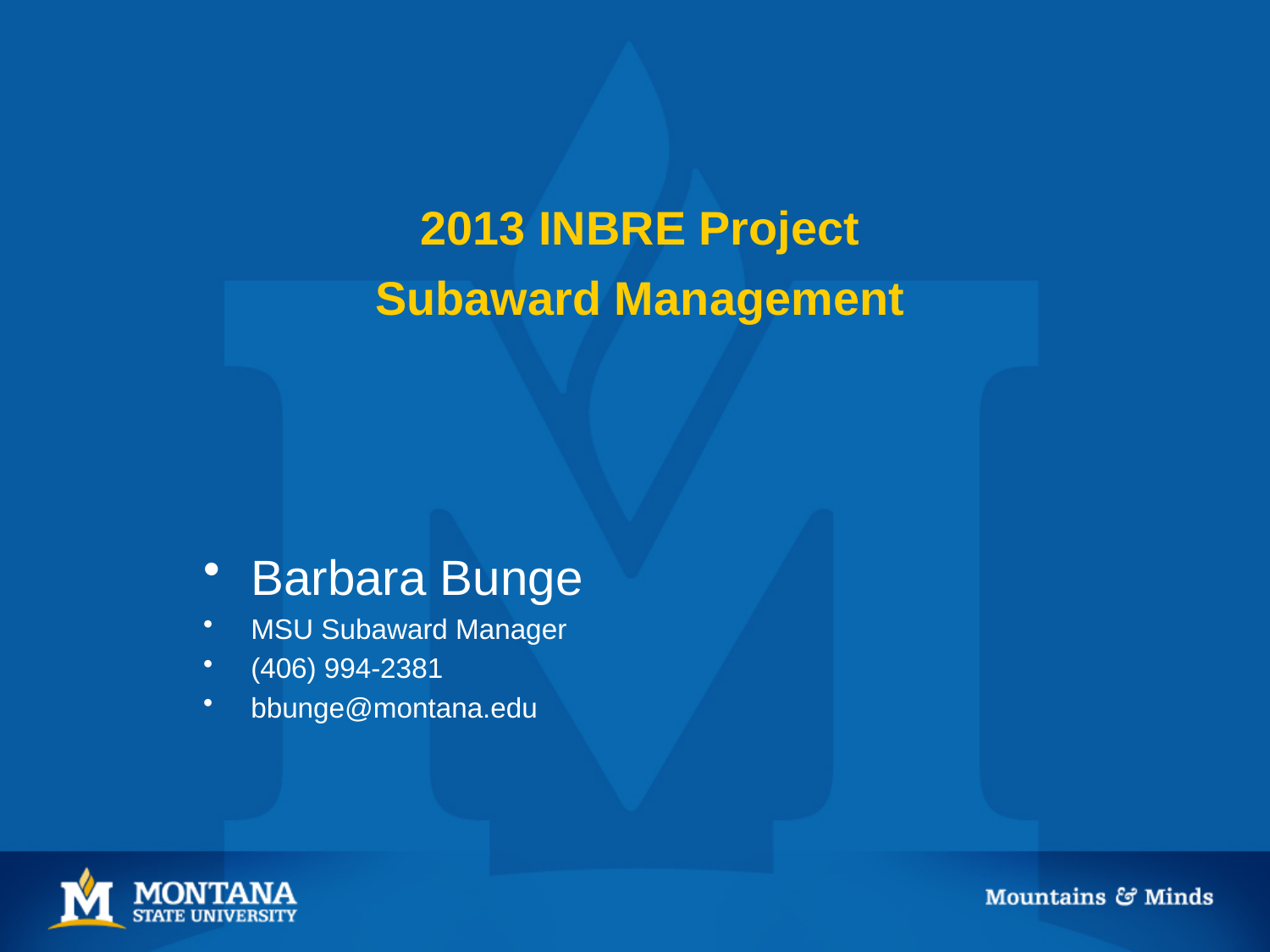

2013 INBRE Project
 Subaward Management
Barbara Bunge
MSU Subaward Manager
(406) 994-2381
bbunge@montana.edu